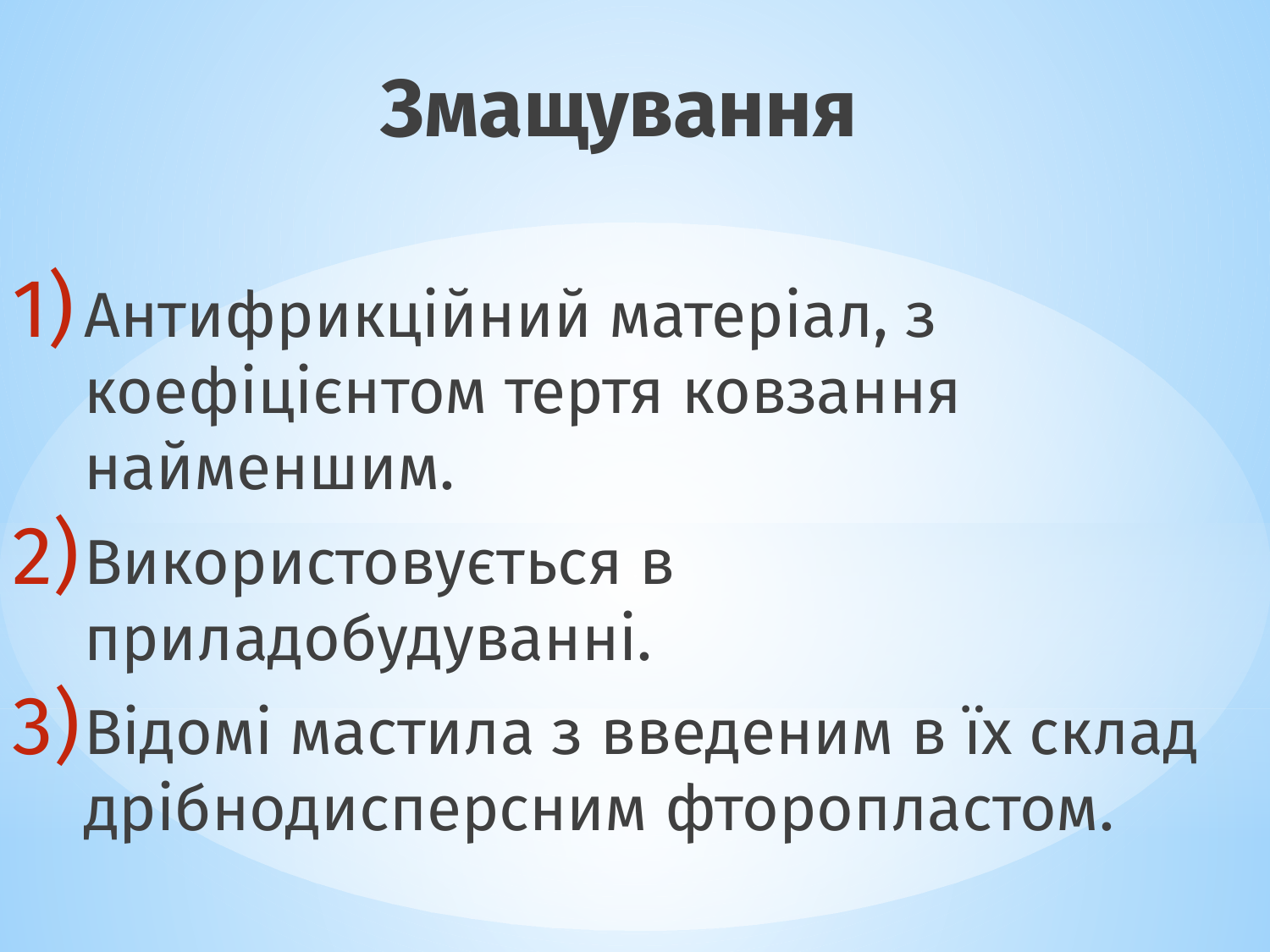

Змащування
Антифрикційний матеріал, з коефіцієнтом тертя ковзання найменшим.
Використовується в приладобудуванні.
Відомі мастила з введеним в їх склад дрібнодисперсним фторопластом.